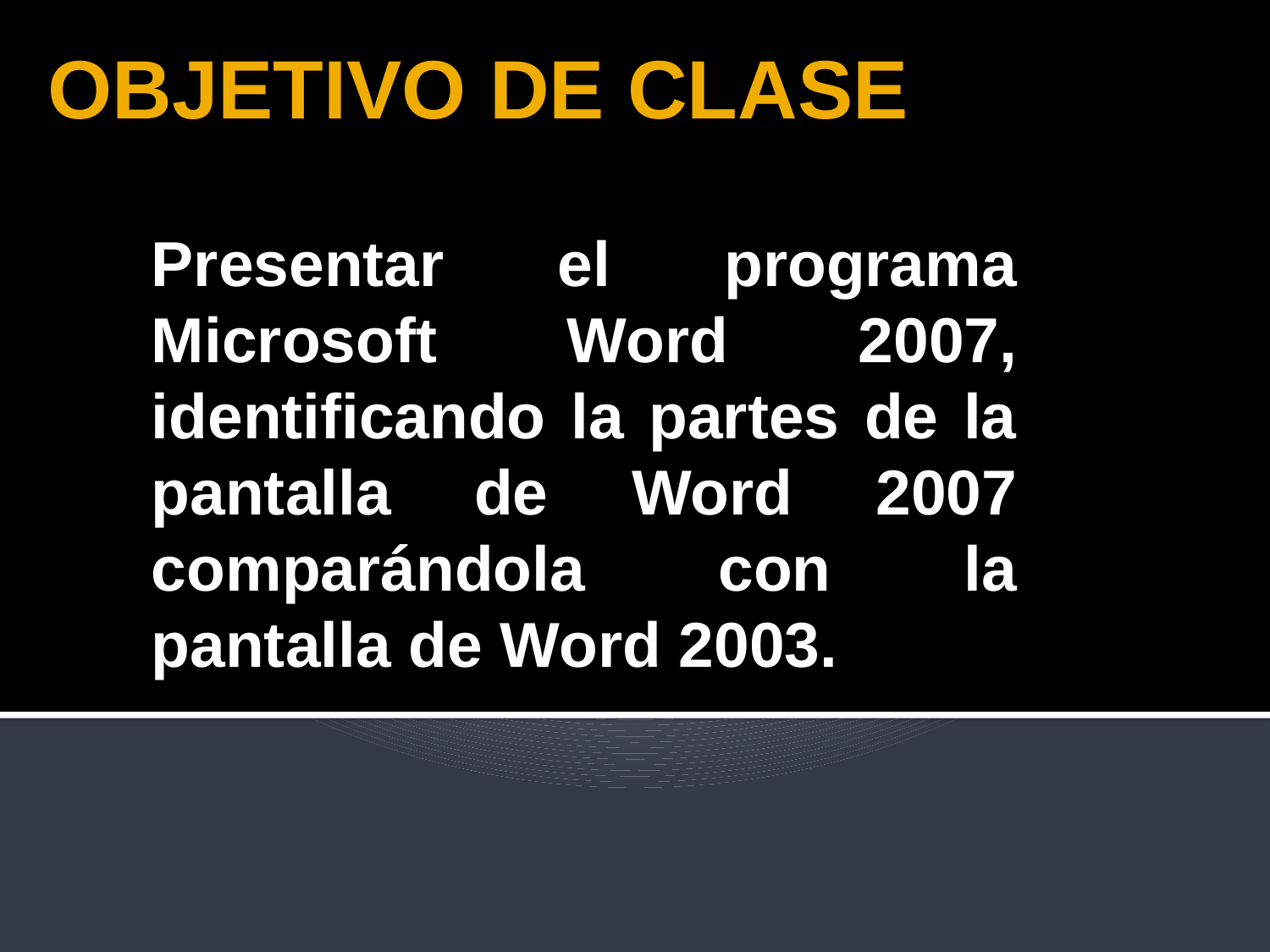

# OBJETIVO DE CLASE
Presentar el programa Microsoft Word 2007, identificando la partes de la pantalla de Word 2007 comparándola con la pantalla de Word 2003.